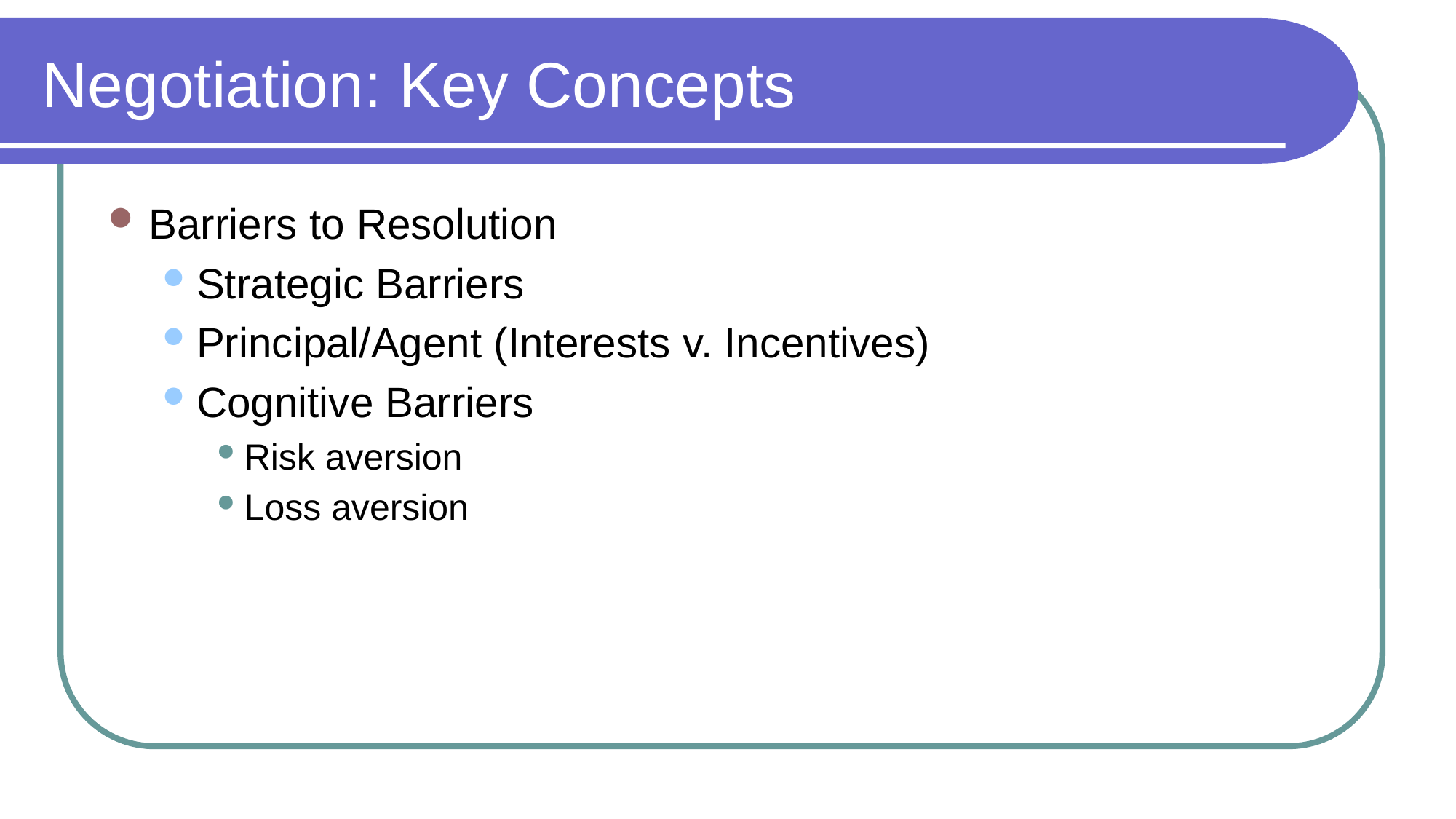

# Negotiation: Key Concepts
Barriers to Resolution
Strategic Barriers
Principal/Agent (Interests v. Incentives)
Cognitive Barriers
Risk aversion
Loss aversion